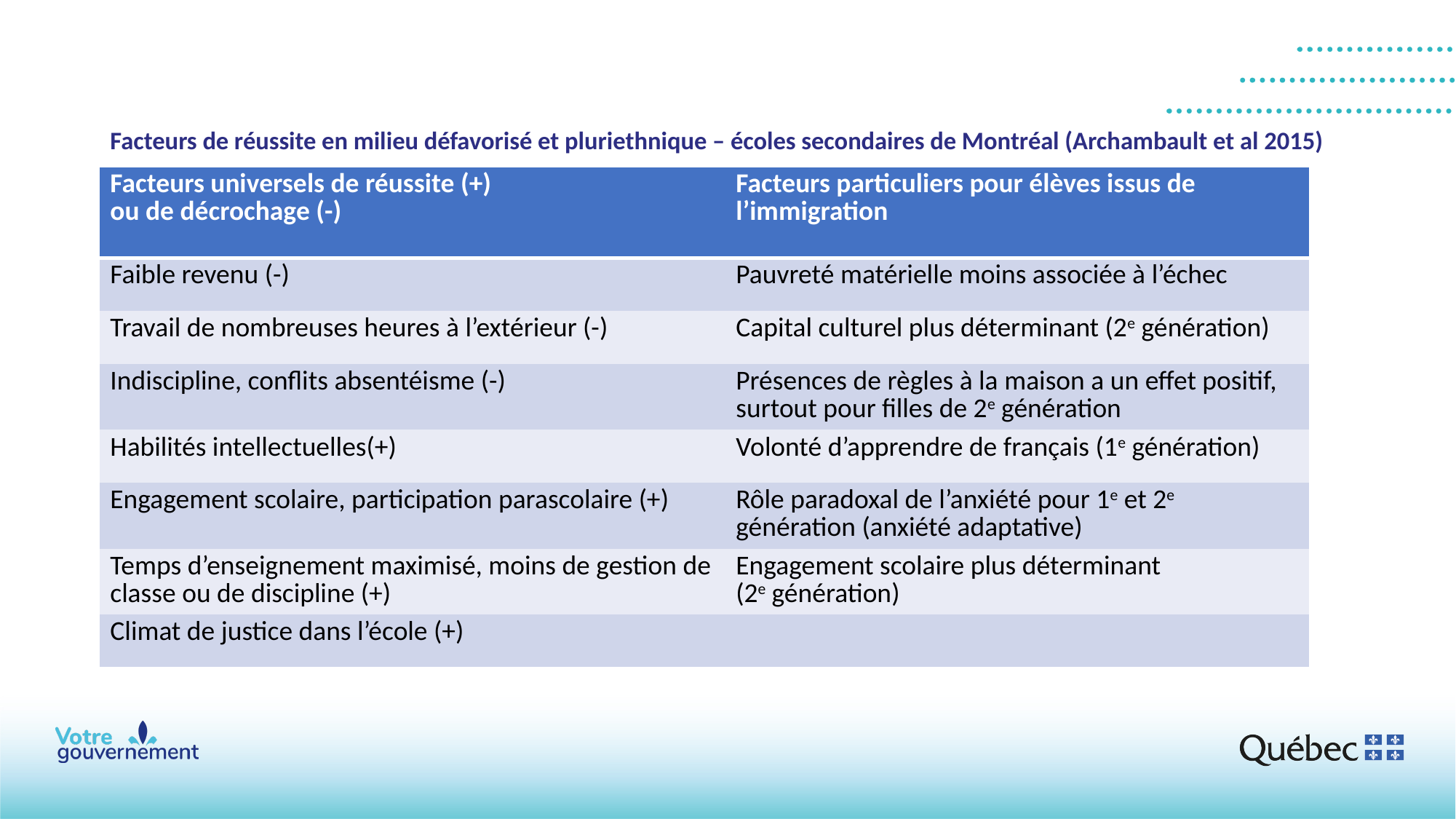

# Facteurs de réussite en milieu défavorisé et pluriethnique – écoles secondaires de Montréal (Archambault et al 2015)
| Facteurs universels de réussite (+) ou de décrochage (-) | Facteurs particuliers pour élèves issus de l’immigration |
| --- | --- |
| Faible revenu (-) | Pauvreté matérielle moins associée à l’échec |
| Travail de nombreuses heures à l’extérieur (-) | Capital culturel plus déterminant (2e génération) |
| Indiscipline, conflits absentéisme (-) | Présences de règles à la maison a un effet positif, surtout pour filles de 2e génération |
| Habilités intellectuelles(+) | Volonté d’apprendre de français (1e génération) |
| Engagement scolaire, participation parascolaire (+) | Rôle paradoxal de l’anxiété pour 1e et 2e génération (anxiété adaptative) |
| Temps d’enseignement maximisé, moins de gestion de classe ou de discipline (+) | Engagement scolaire plus déterminant (2e génération) |
| Climat de justice dans l’école (+) |  |